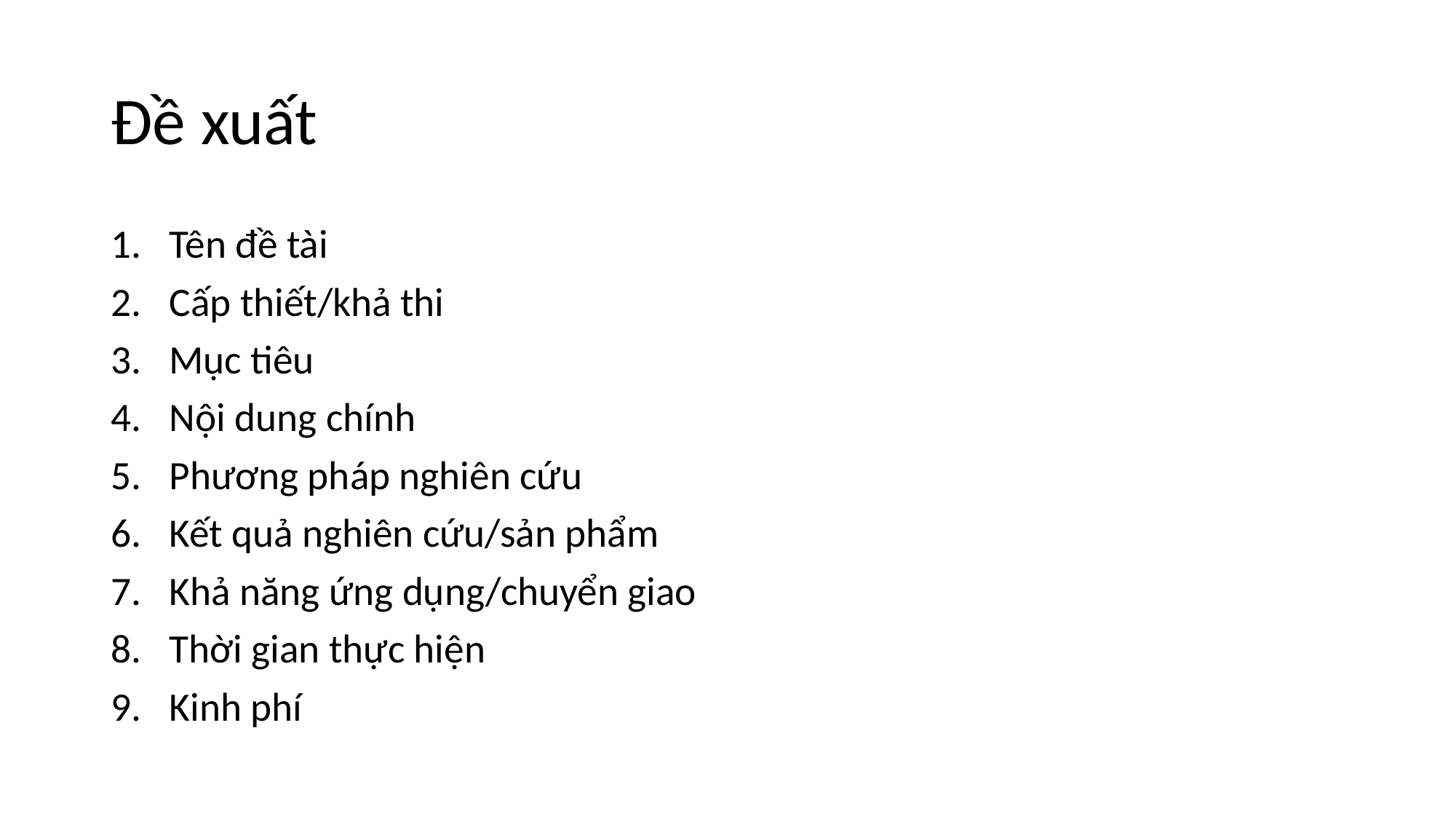

# Đề xuất
Tên đề tài
Cấp thiết/khả thi
Mục tiêu
Nội dung chính
Phương pháp nghiên cứu
Kết quả nghiên cứu/sản phẩm
Khả năng ứng dụng/chuyển giao
Thời gian thực hiện
Kinh phí